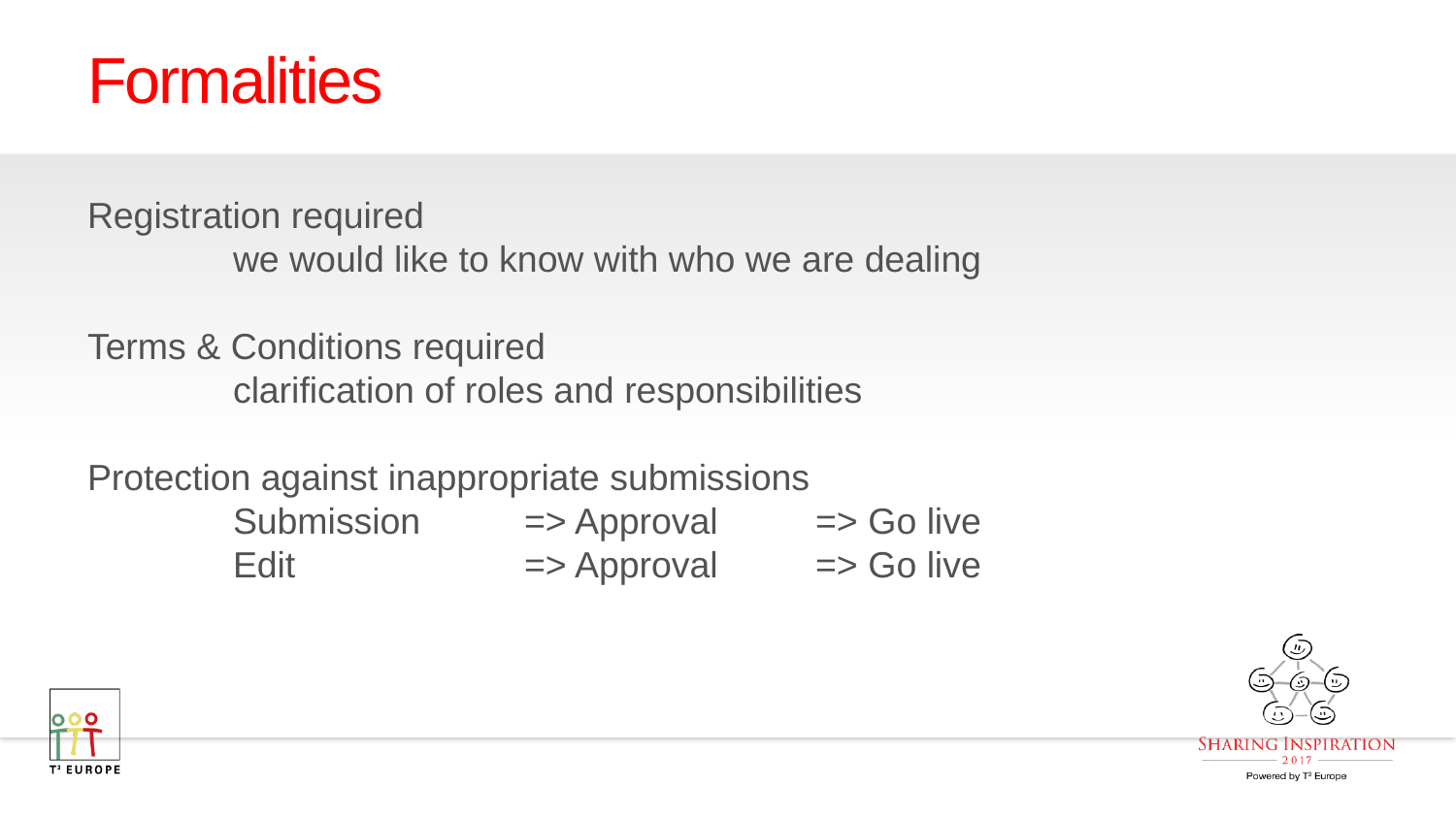

# Formalities
Registration required
	we would like to know with who we are dealing

Terms & Conditions required
	clarification of roles and responsibilities

Protection against inappropriate submissions
	Submission 	=> Approval 	=> Go live
	Edit		=> Approval 	=> Go live